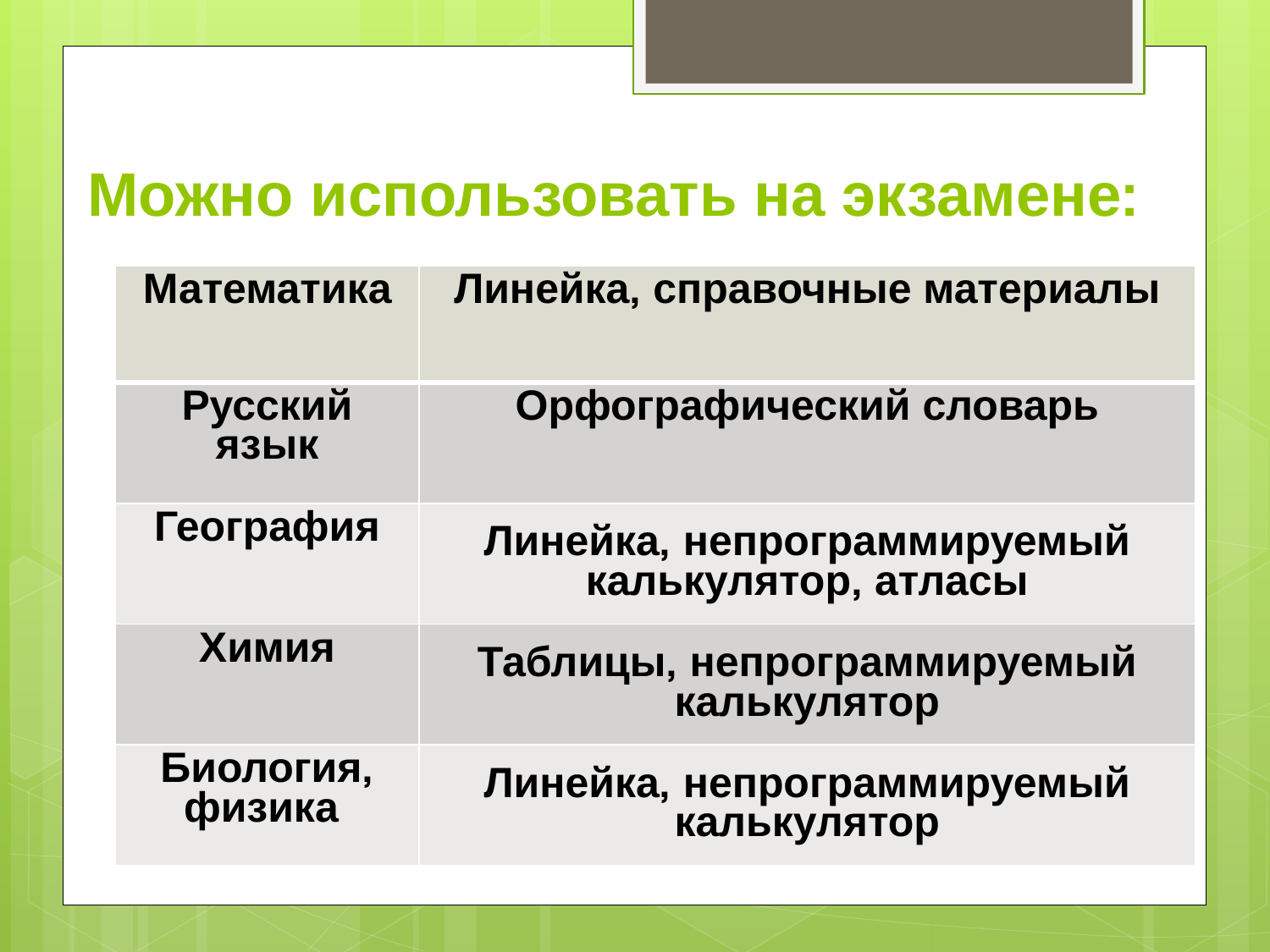

# Можно использовать на экзамене:
| Математика | Линейка, справочные материалы |
| --- | --- |
| Русский язык | Орфографический словарь |
| География | Линейка, непрограммируемый калькулятор, атласы |
| Химия | Таблицы, непрограммируемый калькулятор |
| Биология, физика | Линейка, непрограммируемый калькулятор |